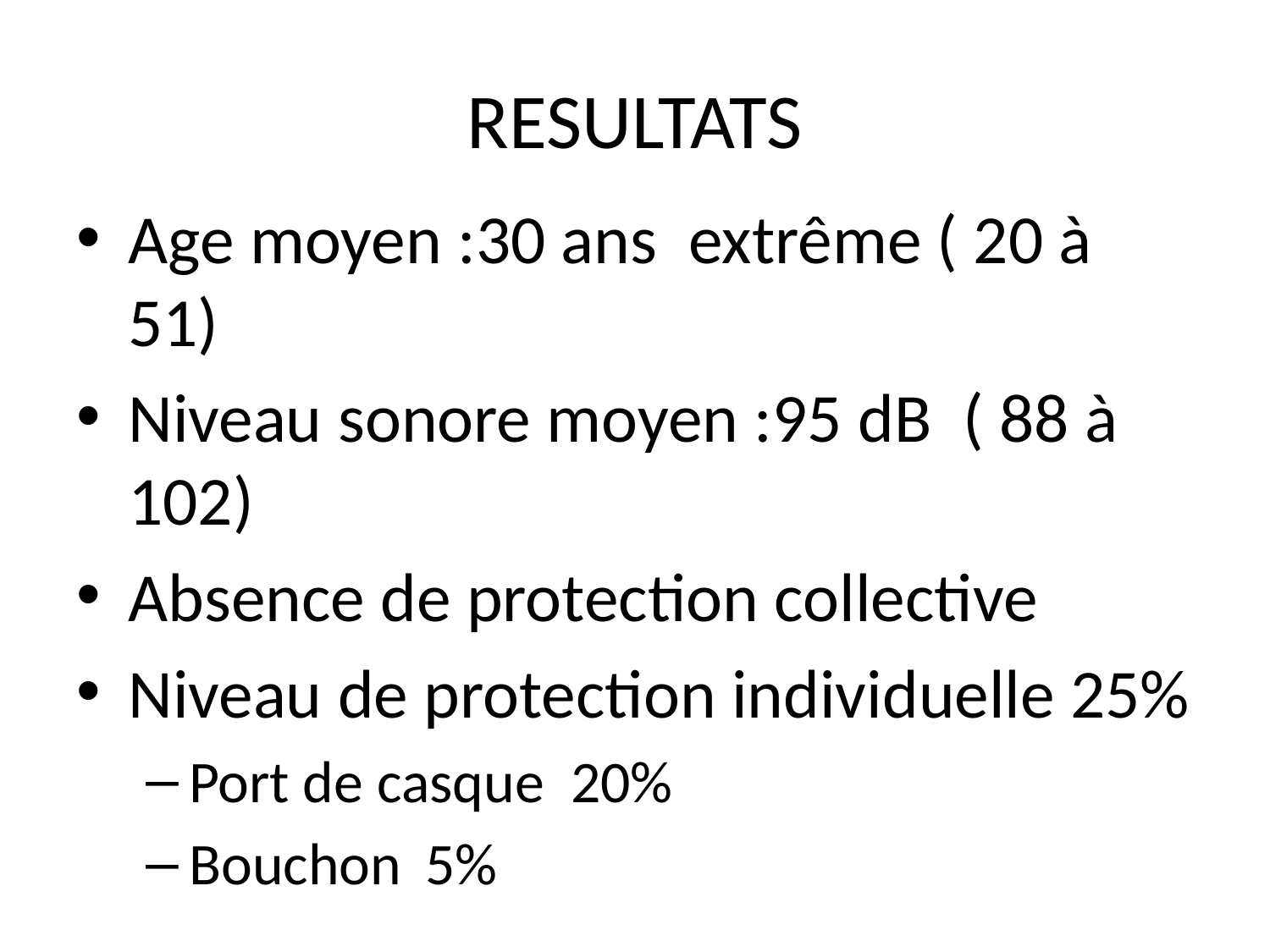

# RESULTATS
Age moyen :30 ans  extrême ( 20 à 51)
Niveau sonore moyen :95 dB  ( 88 à 102)
Absence de protection collective
Niveau de protection individuelle 25%
Port de casque  20%
Bouchon	5%